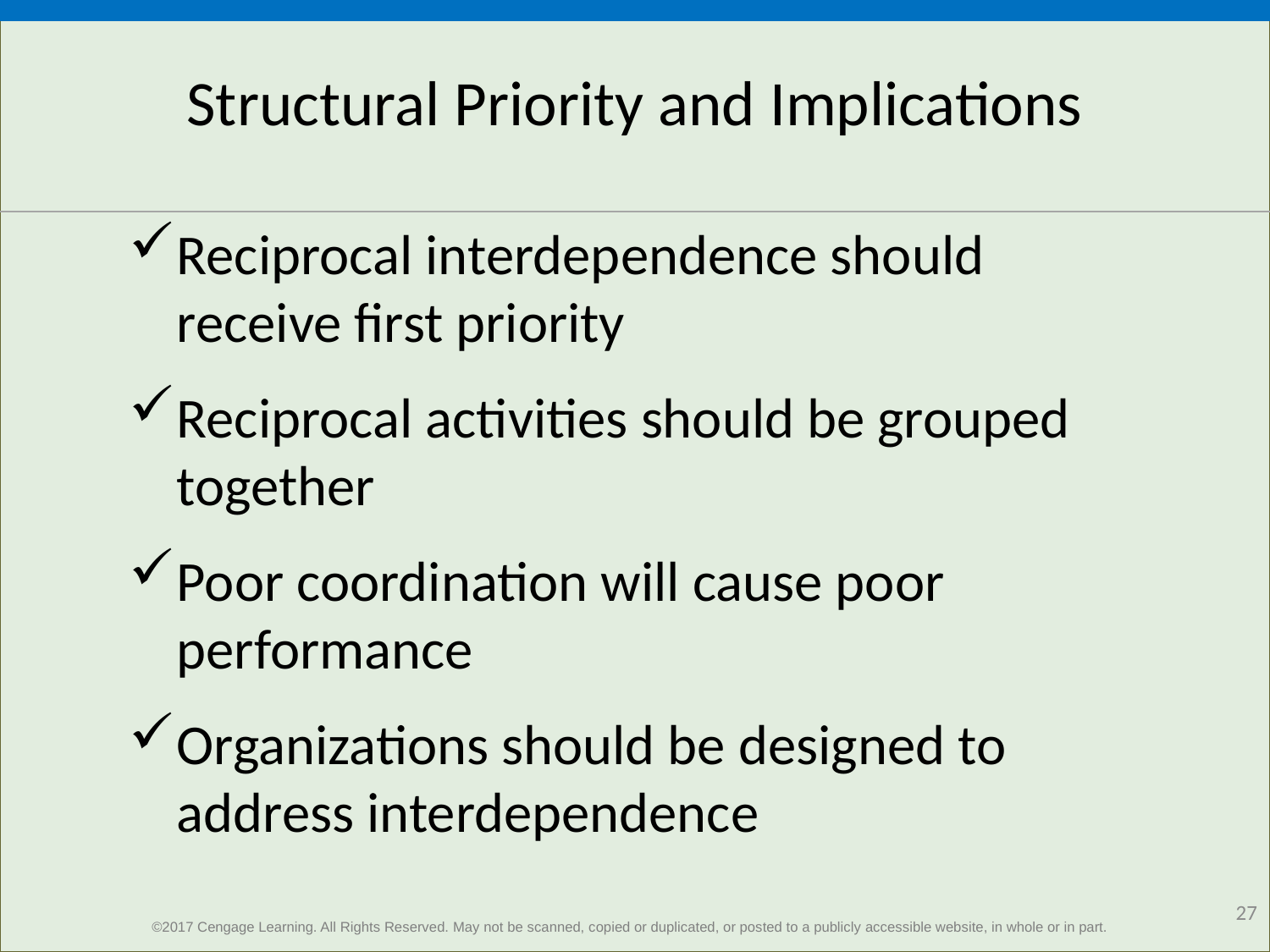

# Structural Priority and Implications
Reciprocal interdependence should receive first priority
Reciprocal activities should be grouped together
Poor coordination will cause poor performance
Organizations should be designed to address interdependence
27
©2017 Cengage Learning. All Rights Reserved. May not be scanned, copied or duplicated, or posted to a publicly accessible website, in whole or in part.